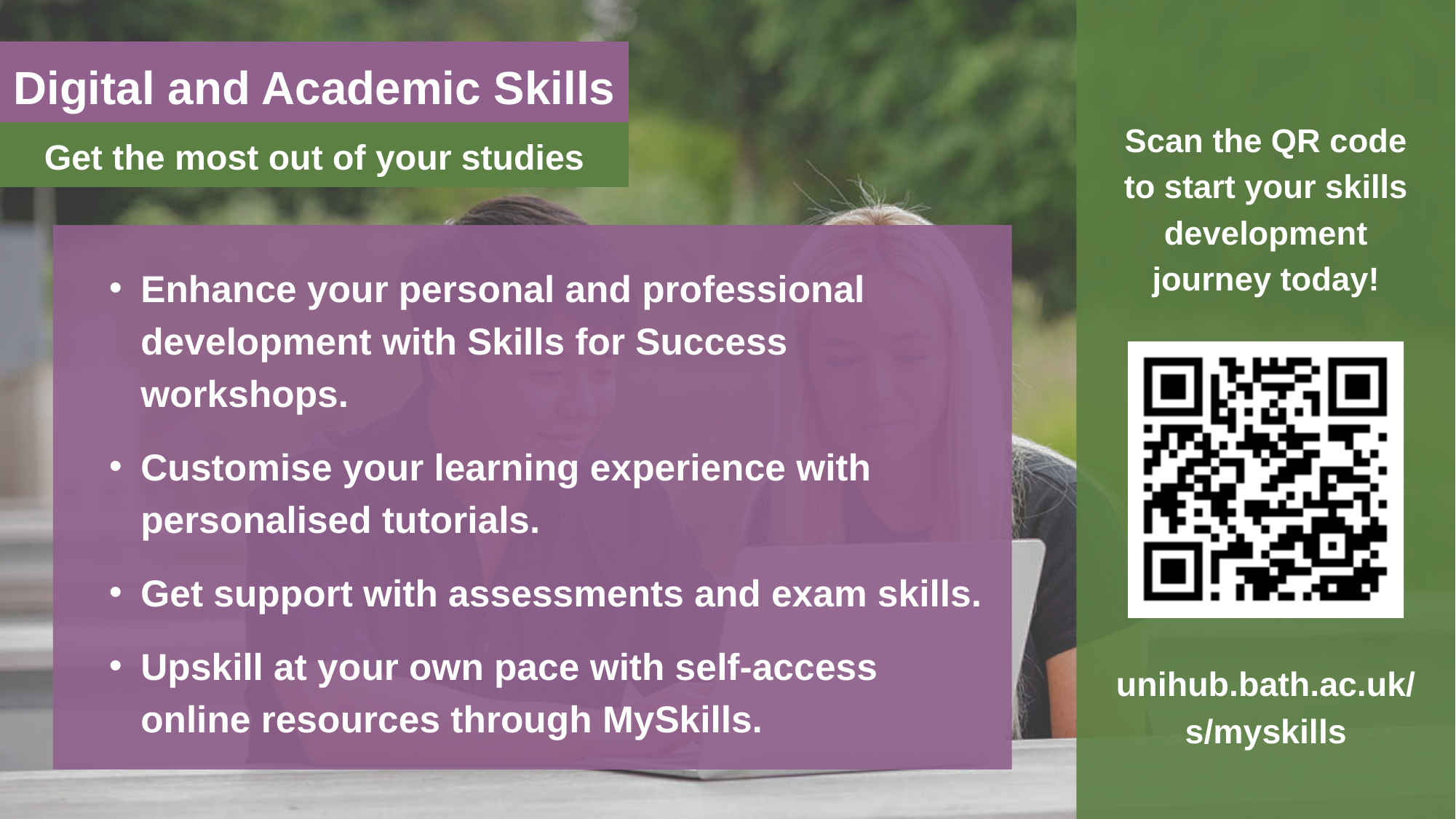

Digital and Academic Skills

Digital and Academic Skills
Scan the QR code to start your skills development journey today!

Get the most out of your studies
Enhance your personal and professional development with Skills for Success workshops.

Customise your learning experience with personalised tutorials.

Get support with assessments and exam skills.

Upskill at your own pace with self-access online resources through MySkills.

unihub.bath.ac.uk/s/myskills